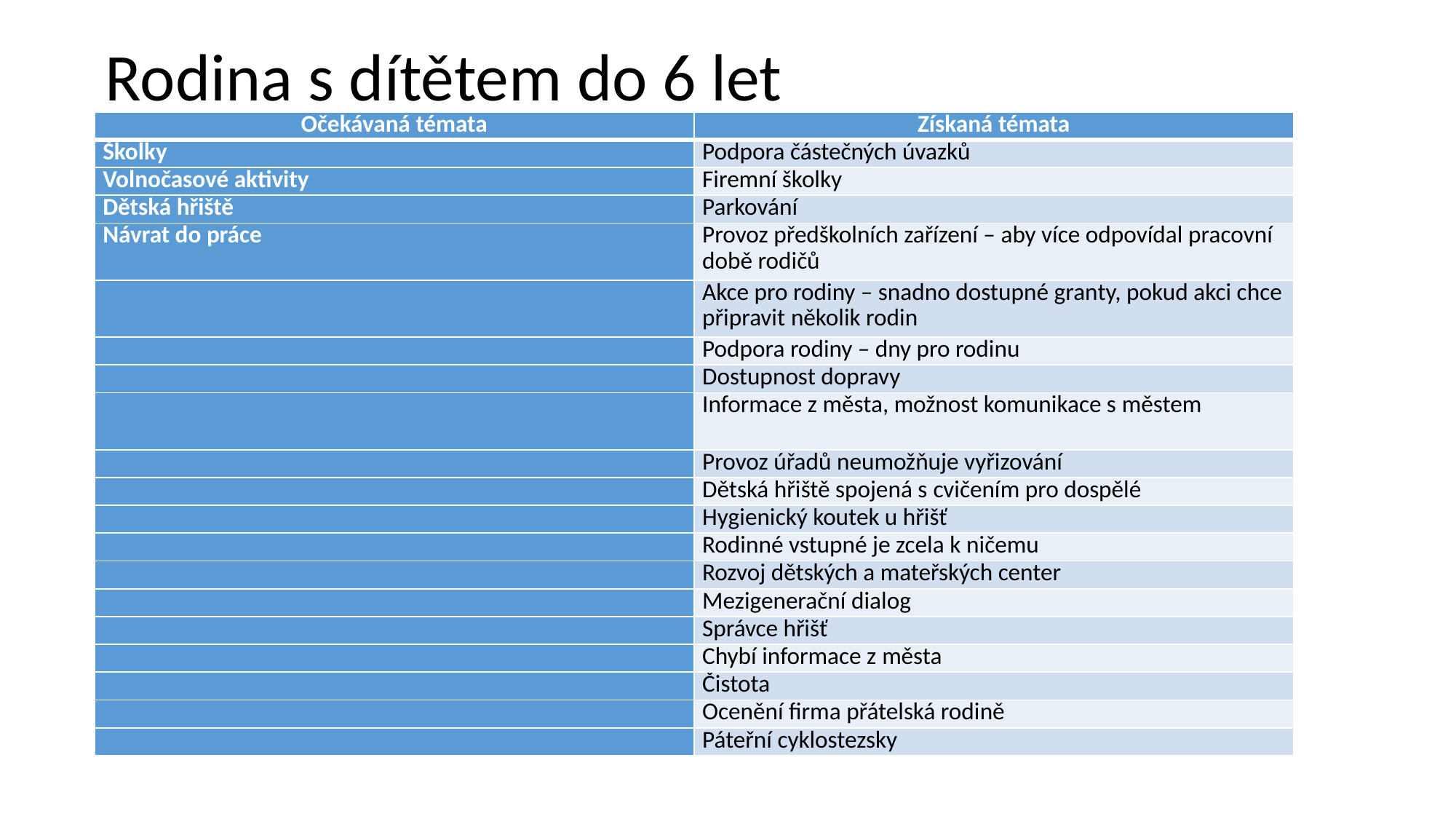

# Rodina s dítětem do 6 let
| Očekávaná témata | Získaná témata |
| --- | --- |
| Školky | Podpora částečných úvazků |
| Volnočasové aktivity | Firemní školky |
| Dětská hřiště | Parkování |
| Návrat do práce | Provoz předškolních zařízení – aby více odpovídal pracovní době rodičů |
|  | Akce pro rodiny – snadno dostupné granty, pokud akci chce připravit několik rodin |
|  | Podpora rodiny – dny pro rodinu |
|  | Dostupnost dopravy |
|  | Informace z města, možnost komunikace s městem |
|  | Provoz úřadů neumožňuje vyřizování |
|  | Dětská hřiště spojená s cvičením pro dospělé |
|  | Hygienický koutek u hřišť |
|  | Rodinné vstupné je zcela k ničemu |
|  | Rozvoj dětských a mateřských center |
|  | Mezigenerační dialog |
|  | Správce hřišť |
|  | Chybí informace z města |
|  | Čistota |
|  | Ocenění firma přátelská rodině |
|  | Páteřní cyklostezsky |